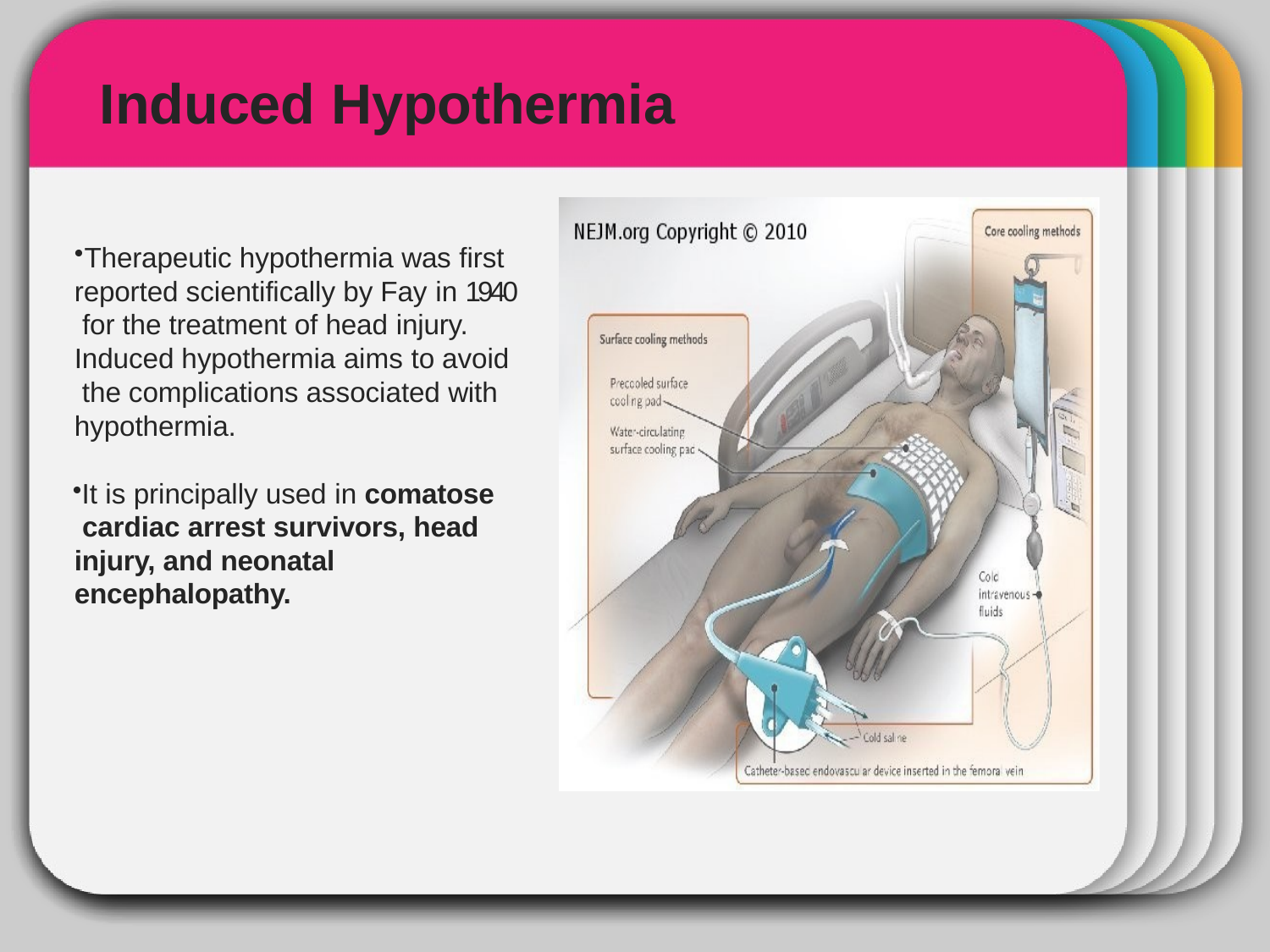

Induced Hypothermia
# WINTER

Therapeutic hypothermia was first
Tem
plate
reported scientifically by Fay in 1940  for the treatment of head injury.
Induced hypothermia aims to avoid  the complications associated with  hypothermia.

It is principally used in comatose  cardiac arrest survivors, head  injury, and neonatal  encephalopathy.